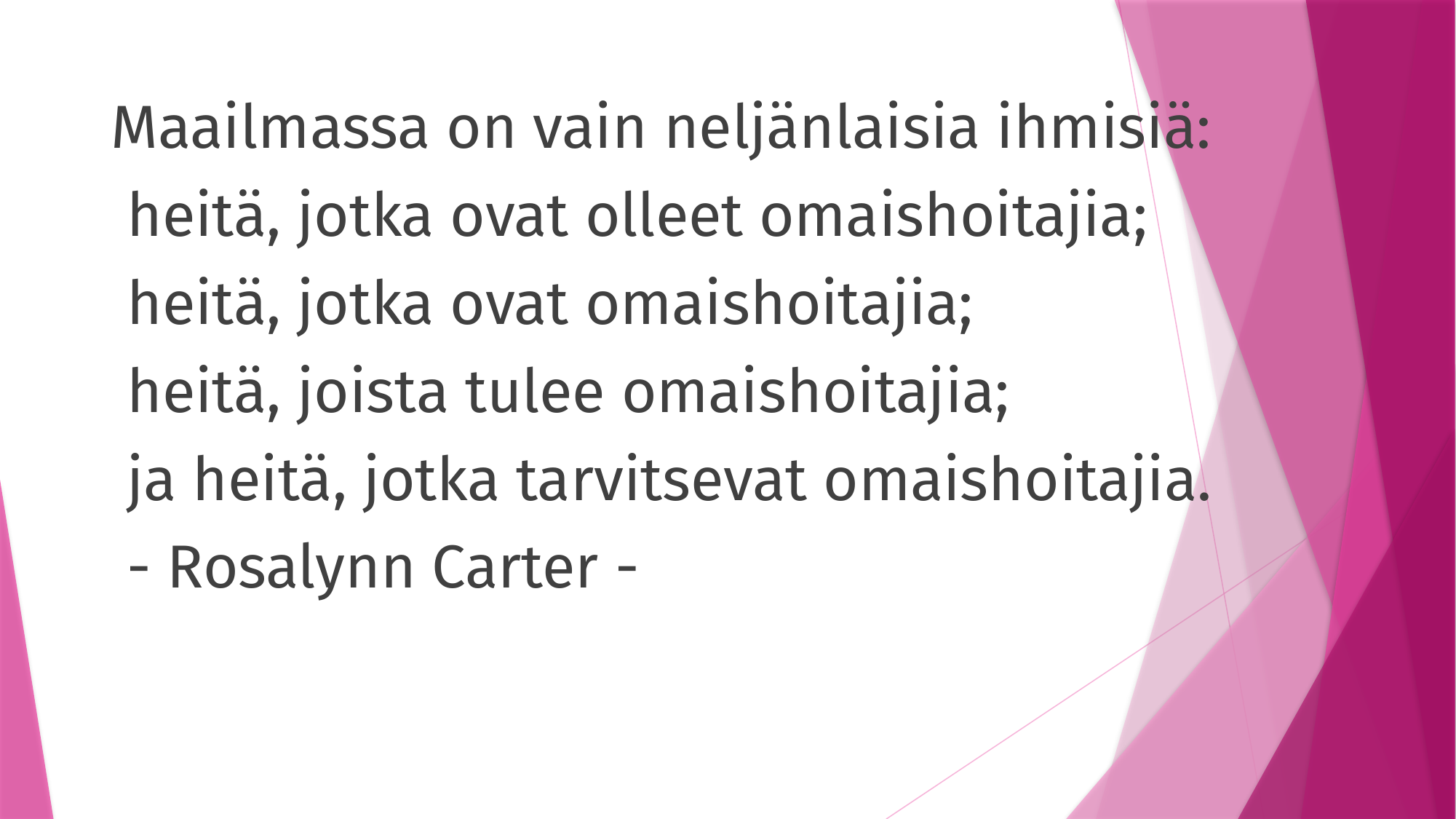

Maailmassa on vain neljänlaisia ihmisiä:
 heitä, jotka ovat olleet omaishoitajia;
 heitä, jotka ovat omaishoitajia;
 heitä, joista tulee omaishoitajia;
 ja heitä, jotka tarvitsevat omaishoitajia.
 - Rosalynn Carter -